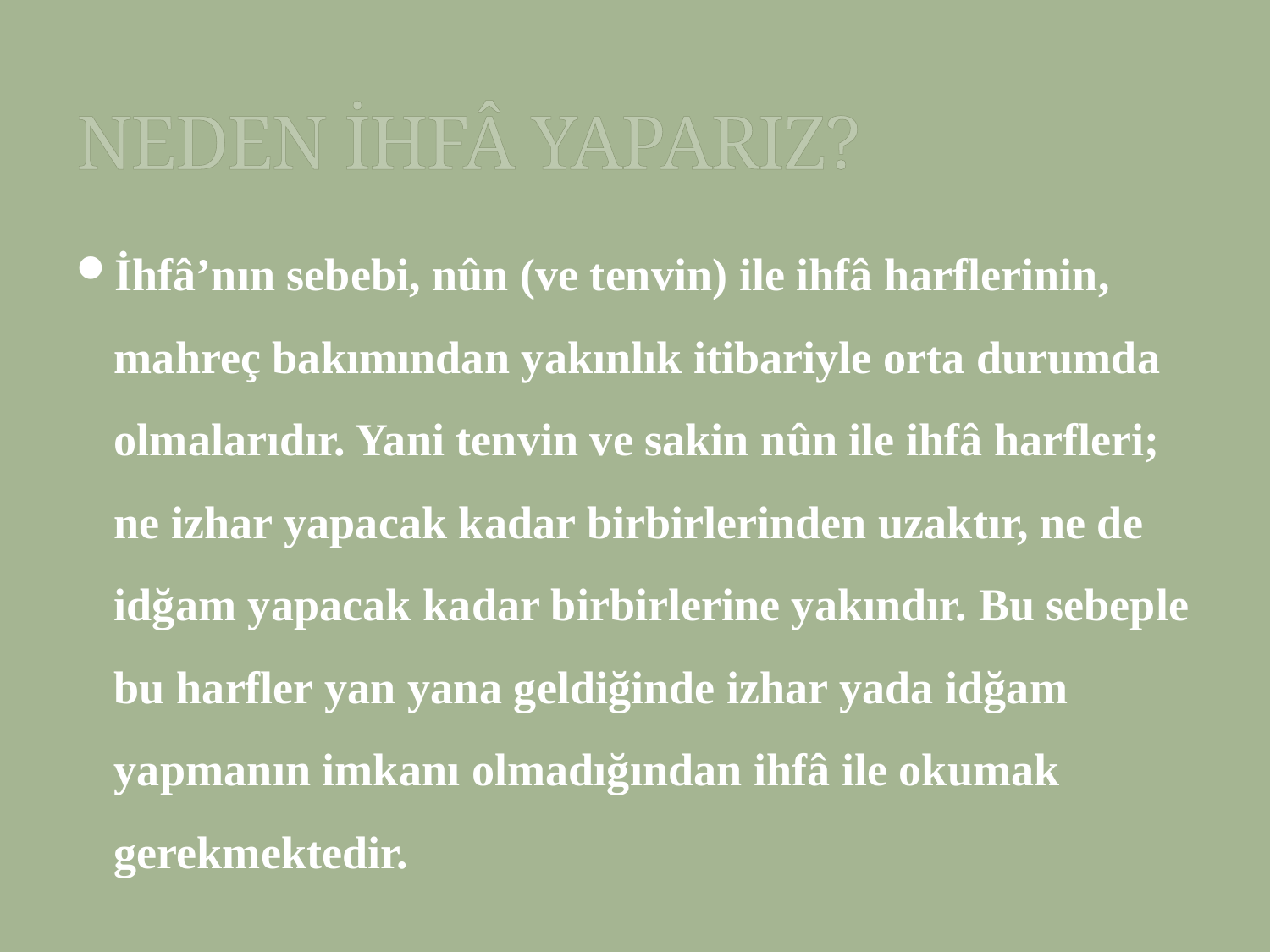

# NEDEN İHFÂ YAPARIZ?
İhfâ’nın sebebi, nûn (ve tenvin) ile ihfâ harflerinin, mahreç bakımından yakınlık itibariyle orta durumda olmalarıdır. Yani tenvin ve sakin nûn ile ihfâ harfleri; ne izhar yapacak kadar birbirlerinden uzaktır, ne de idğam yapacak kadar birbirlerine yakındır. Bu sebeple bu harfler yan yana geldiğinde izhar yada idğam yapmanın imkanı olmadığından ihfâ ile okumak gerekmektedir.